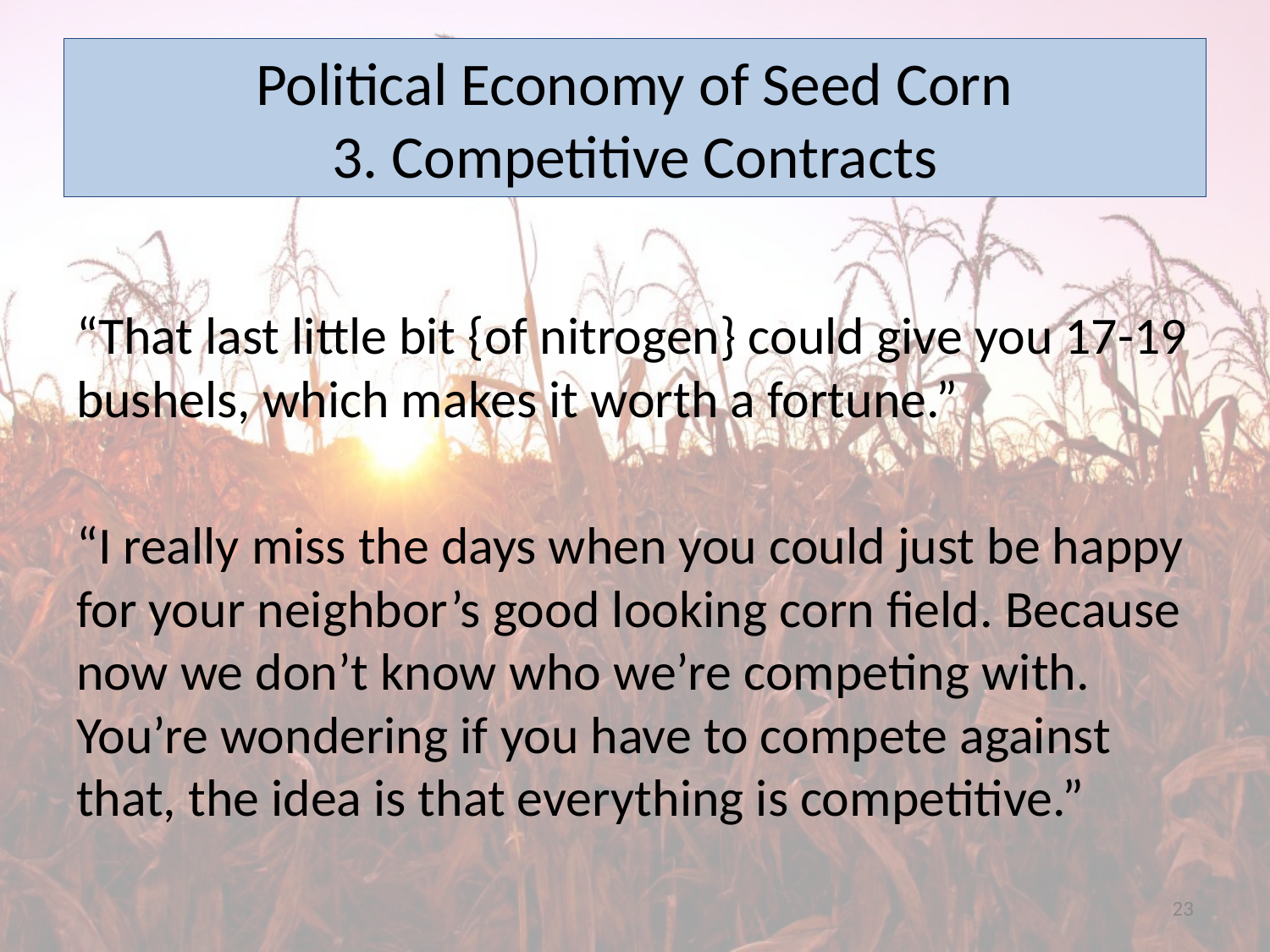

# Political Economy of Seed Corn 3. Competitive Contracts

“That last little bit {of nitrogen} could give you 17-19 bushels, which makes it worth a fortune.”

“I really miss the days when you could just be happy for your neighbor’s good looking corn field. Because now we don’t know who we’re competing with. You’re wondering if you have to compete against that, the idea is that everything is competitive.”

23